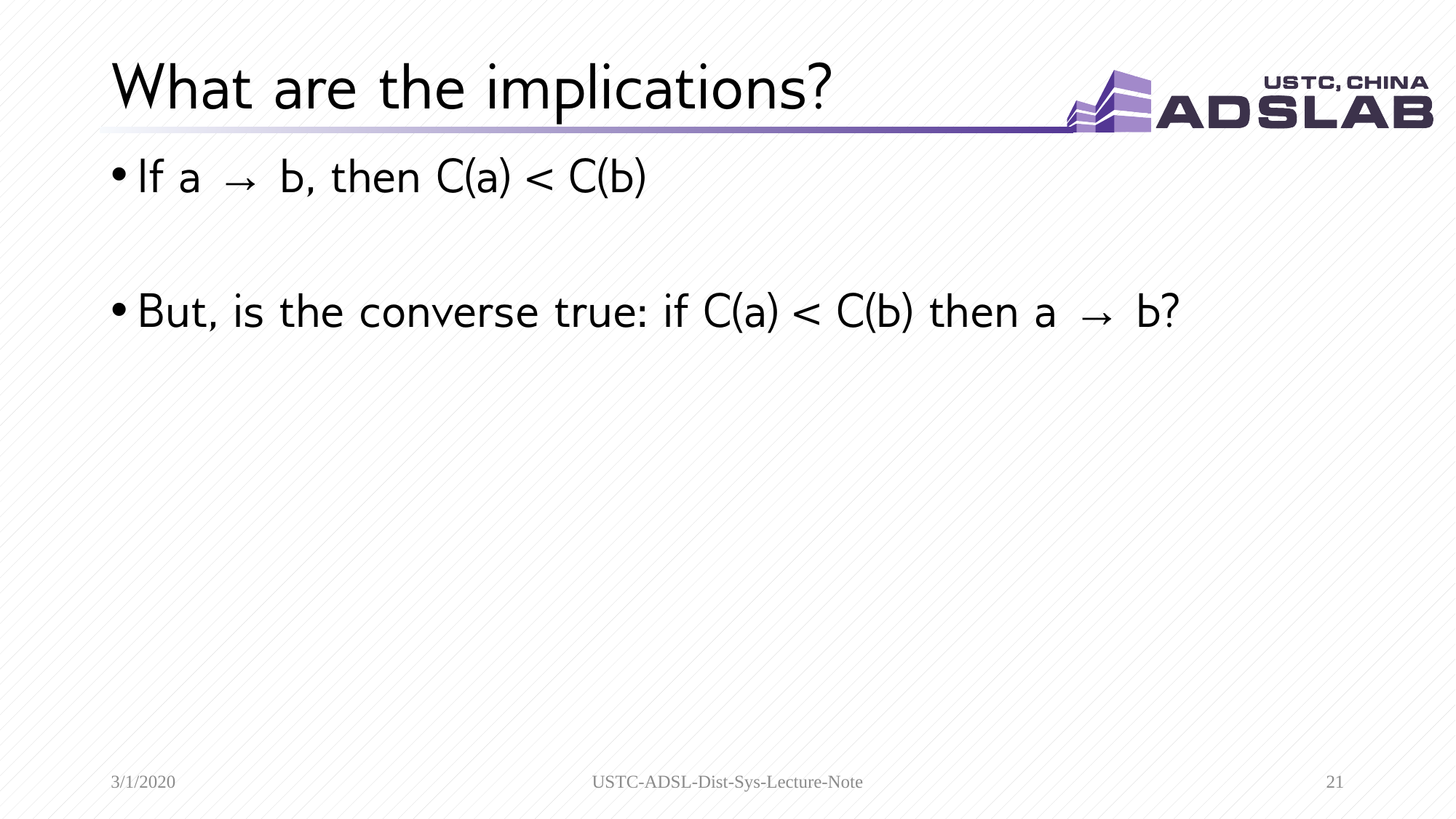

# What are the implications?
If a → b, then C(a) < C(b)

But, is the converse true: if C(a) < C(b) then a → b?
3/1/2020
USTC-ADSL-Dist-Sys-Lecture-Note